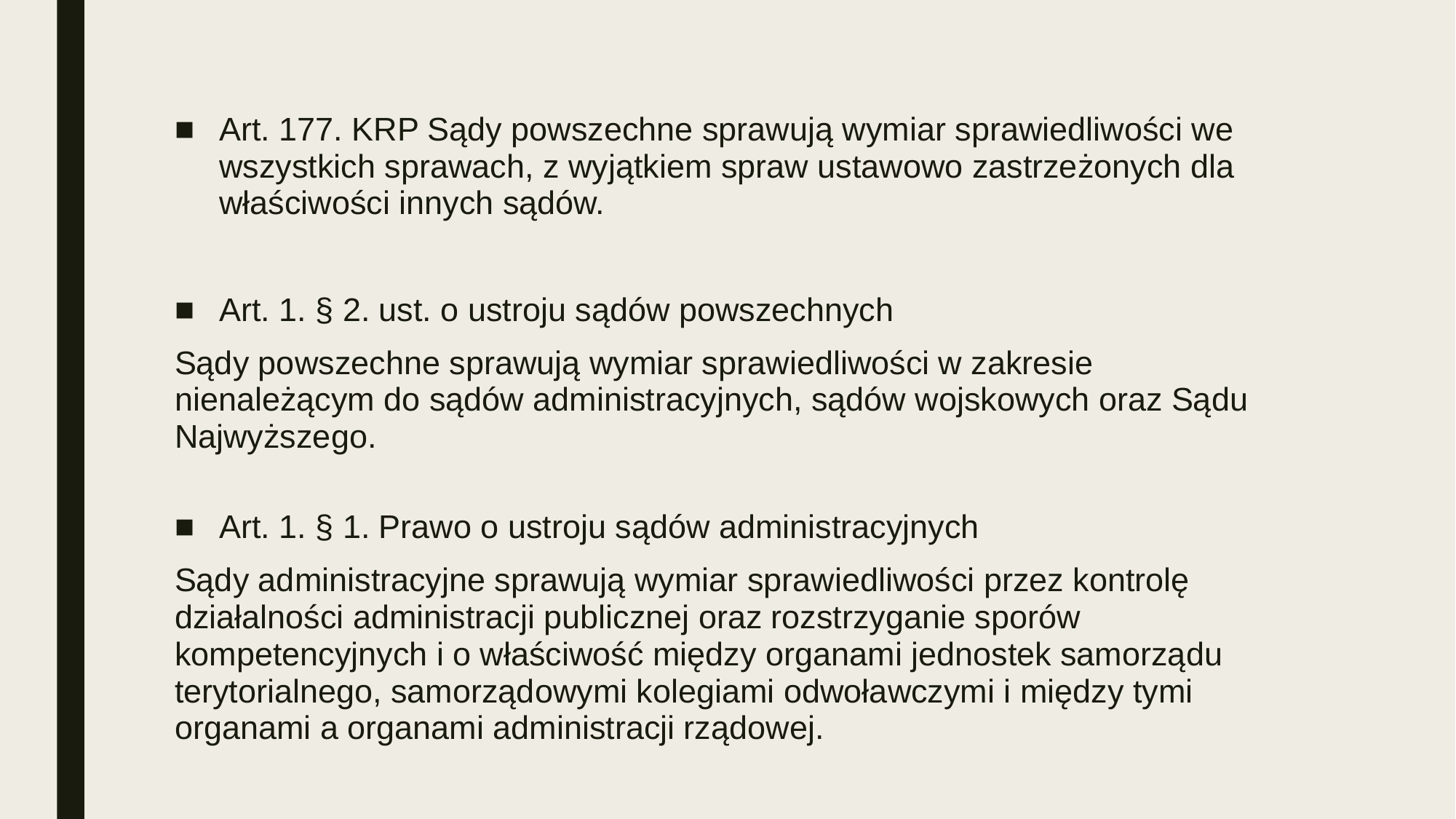

Art. 177. KRP Sądy powszechne sprawują wymiar sprawiedliwości we wszystkich sprawach, z wyjątkiem spraw ustawowo zastrzeżonych dla właściwości innych sądów.

Art. 1. § 2. ust. o ustroju sądów powszechnych
Sądy powszechne sprawują wymiar sprawiedliwości w zakresie nienależącym do sądów administracyjnych, sądów wojskowych oraz Sądu Najwyższego.
Art. 1. § 1. Prawo o ustroju sądów administracyjnych
Sądy administracyjne sprawują wymiar sprawiedliwości przez kontrolę działalności administracji publicznej oraz rozstrzyganie sporów kompetencyjnych i o właściwość między organami jednostek samorządu terytorialnego, samorządowymi kolegiami odwoławczymi i między tymi organami a organami administracji rządowej.